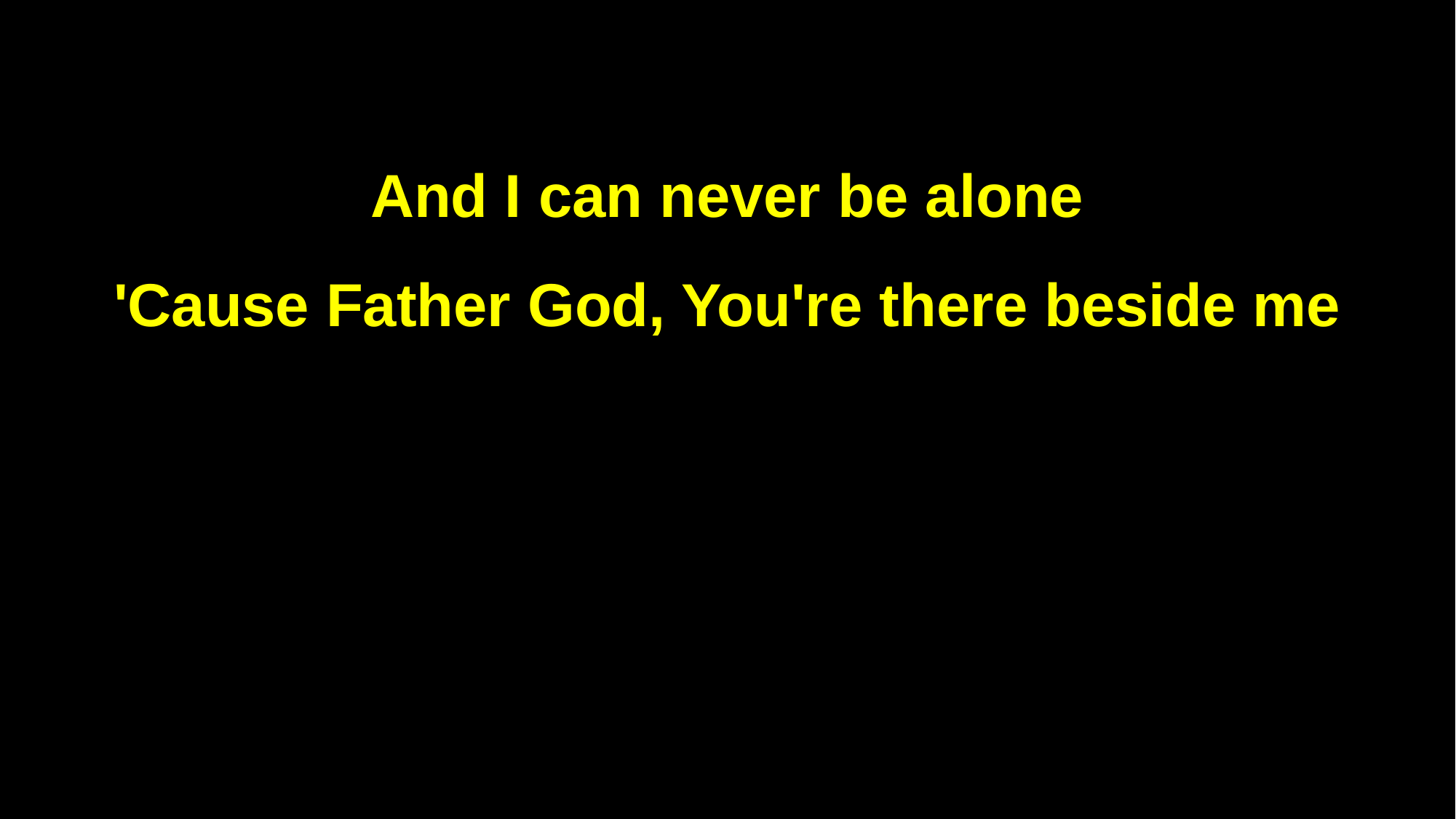

And I can never be alone
'Cause Father God, You're there beside me